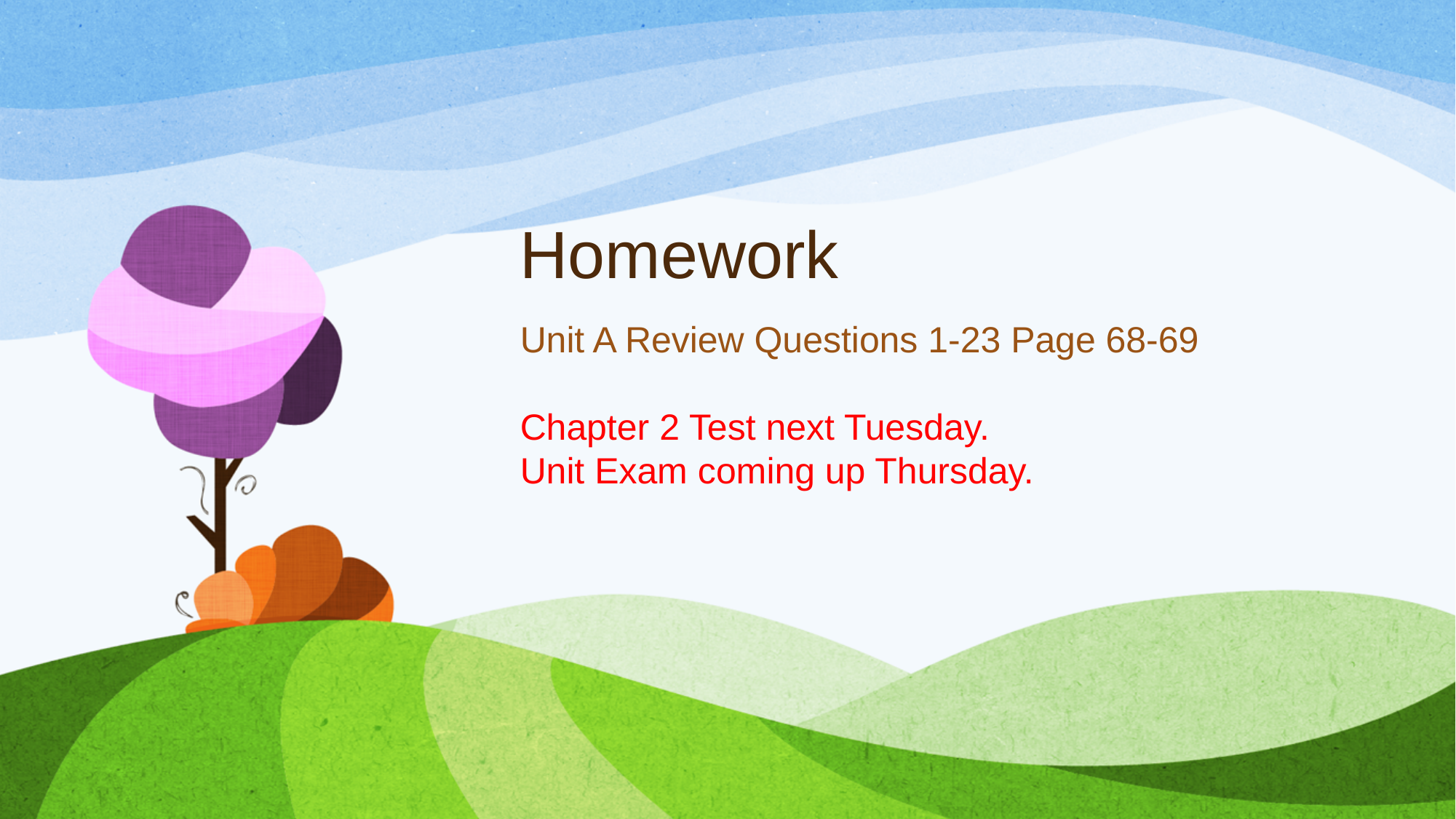

# Homework
Unit A Review Questions 1-23 Page 68-69

Chapter 2 Test next Tuesday.
Unit Exam coming up Thursday.